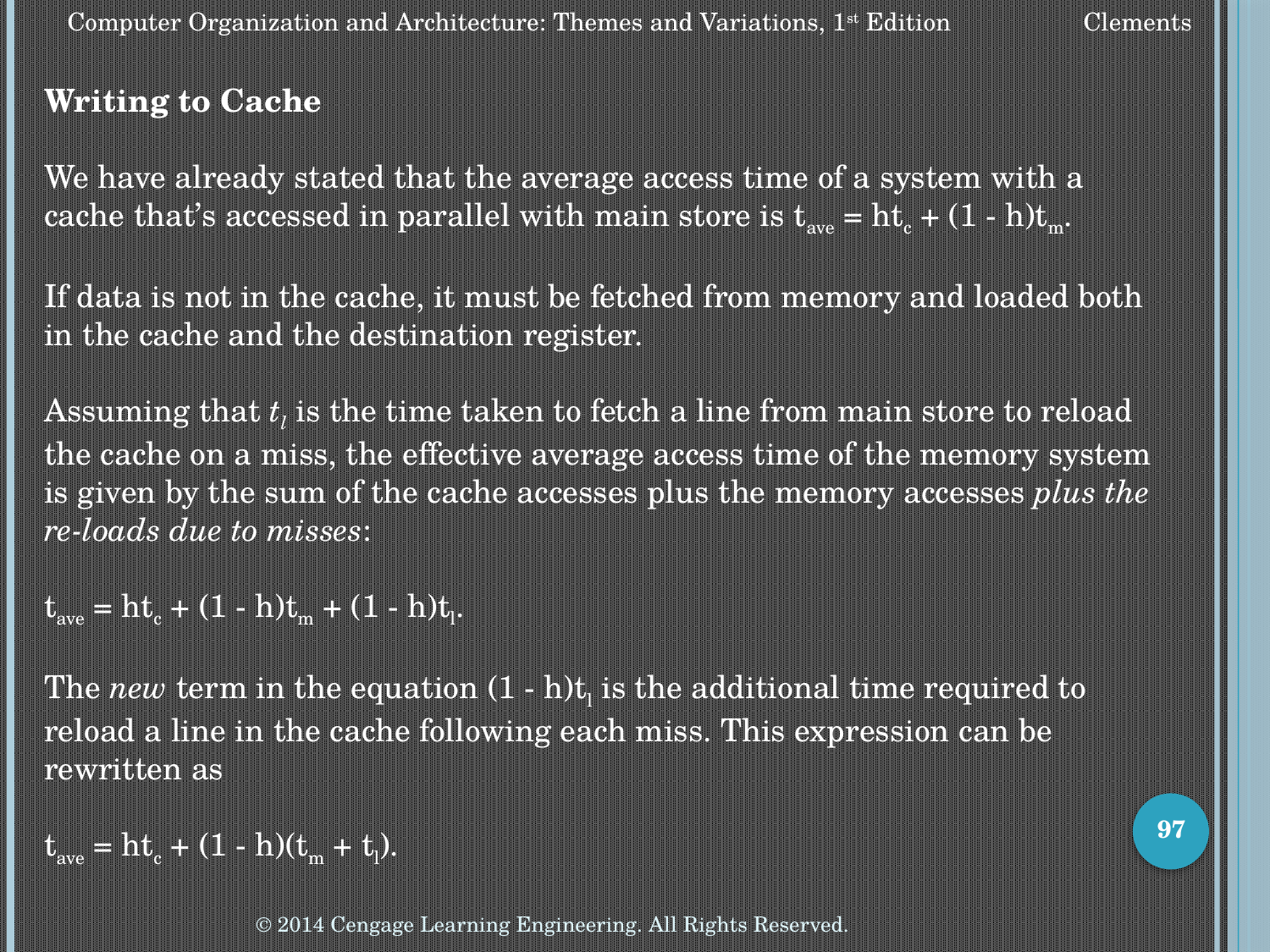

Computer Organization and Architecture: Themes and Variations, 1st Edition 	Clements
Writing to Cache

We have already stated that the average access time of a system with a cache that’s accessed in parallel with main store is tave = htc + (1 - h)tm.

If data is not in the cache, it must be fetched from memory and loaded both in the cache and the destination register.

Assuming that tl is the time taken to fetch a line from main store to reload the cache on a miss, the effective average access time of the memory system is given by the sum of the cache accesses plus the memory accesses plus the re-loads due to misses:

tave = htc + (1 - h)tm + (1 - h)tl.

The new term in the equation (1 - h)tl is the additional time required to reload a line in the cache following each miss. This expression can be rewritten as

tave = htc + (1 - h)(tm + tl).

97
© 2014 Cengage Learning Engineering. All Rights Reserved.